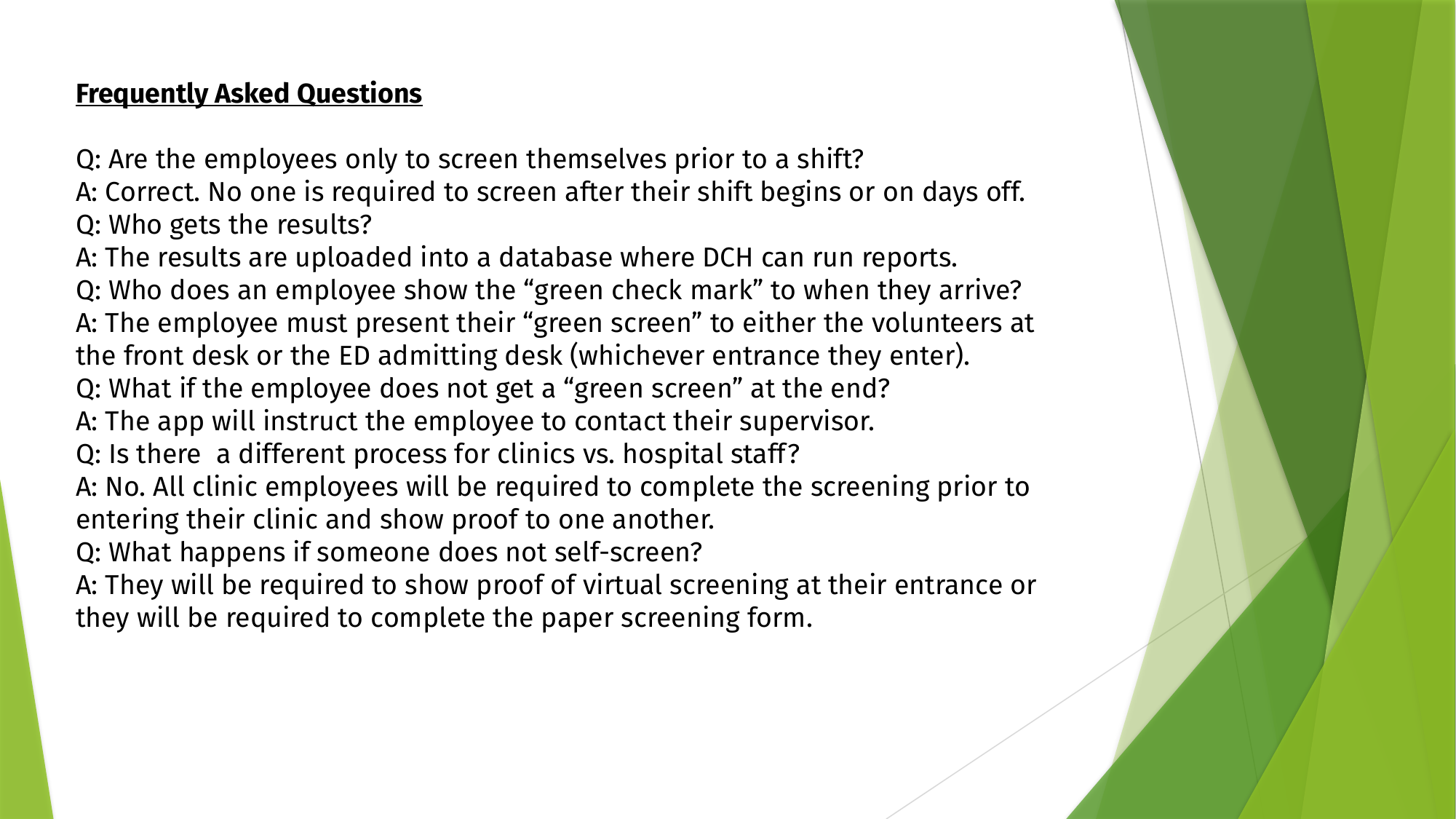

Frequently Asked Questions

Q: Are the employees only to screen themselves prior to a shift?
A: Correct. No one is required to screen after their shift begins or on days off.
Q: Who gets the results?
A: The results are uploaded into a database where DCH can run reports.
Q: Who does an employee show the “green check mark” to when they arrive?
A: The employee must present their “green screen” to either the volunteers at the front desk or the ED admitting desk (whichever entrance they enter).
Q: What if the employee does not get a “green screen” at the end?
A: The app will instruct the employee to contact their supervisor.
Q: Is there  a different process for clinics vs. hospital staff?
A: No. All clinic employees will be required to complete the screening prior to entering their clinic and show proof to one another.
Q: What happens if someone does not self-screen?
A: They will be required to show proof of virtual screening at their entrance or they will be required to complete the paper screening form.